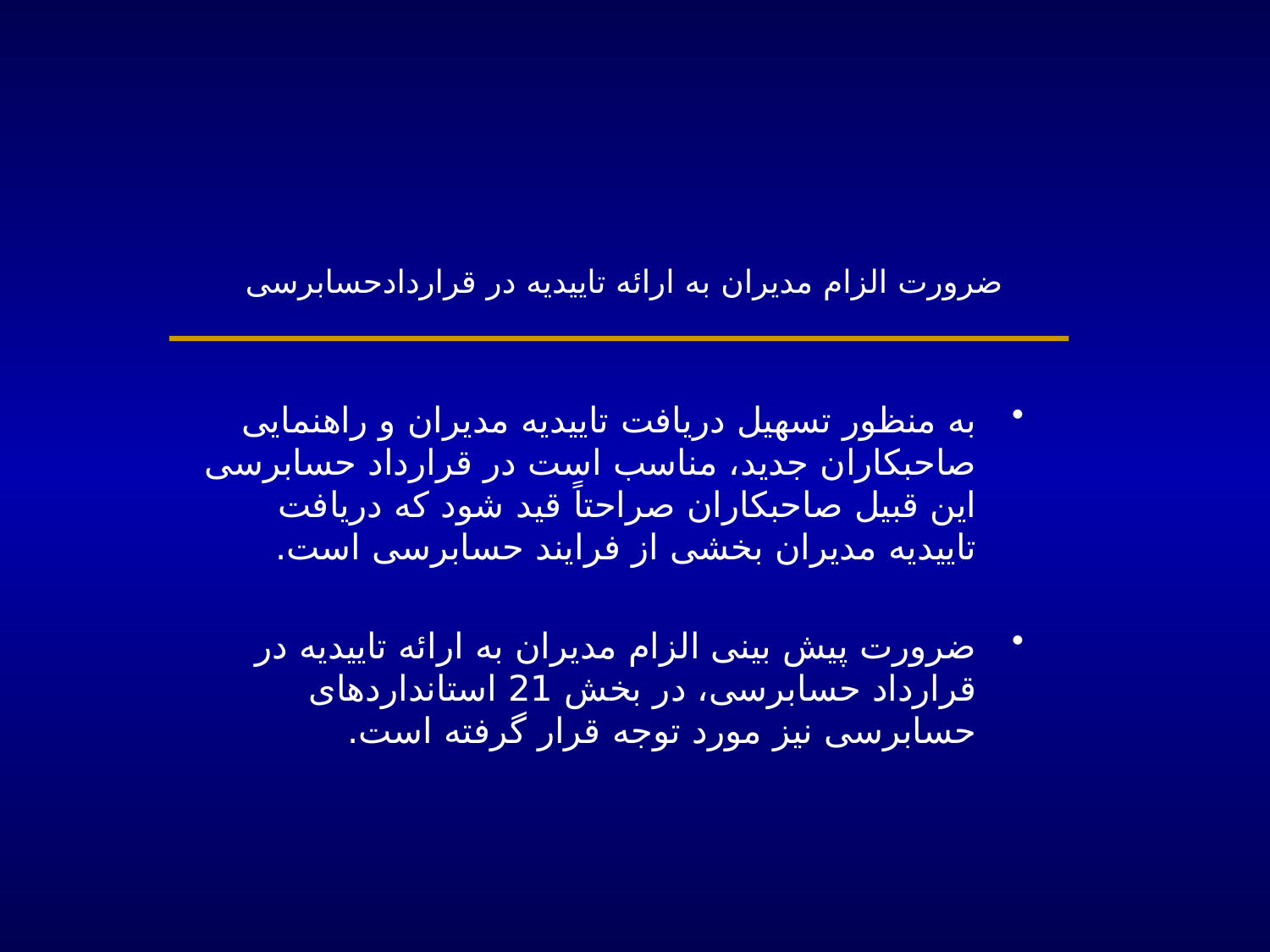

# ضرورت الزام مدیران به ارائه تاییدیه در قراردادحسابرسی

به منظور تسهیل دریافت تاییدیه مدیران و راهنمایی صاحبکاران جدید، مناسب است در قرارداد حسابرسی این قبیل صاحبکاران صراحتاً قید شود که دریافت تاییدیه مدیران بخشی از فرایند حسابرسی است.

ضرورت پیش بینی الزام مدیران به ارائه تاییدیه در قرارداد حسابرسی، در بخش 21 استانداردهای حسابرسی نیز مورد توجه قرار گرفته است.